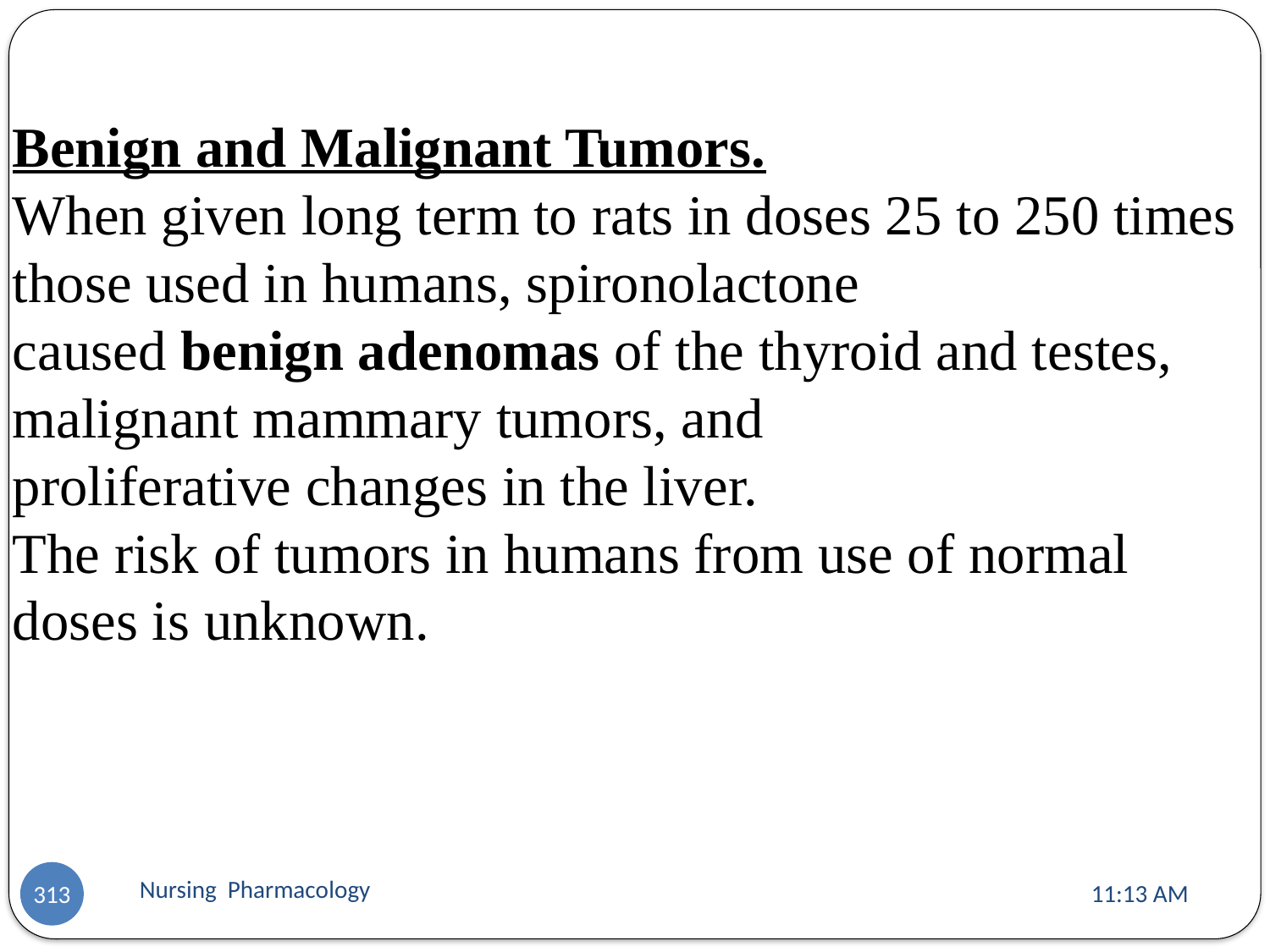

Benign and Malignant Tumors.
When given long term to rats in doses 25 to 250 times those used in humans, spironolactone
caused benign adenomas of the thyroid and testes, malignant mammary tumors, and
proliferative changes in the liver.
The risk of tumors in humans from use of normal doses is unknown.
Nursing  Pharmacology
11:13 AM
313